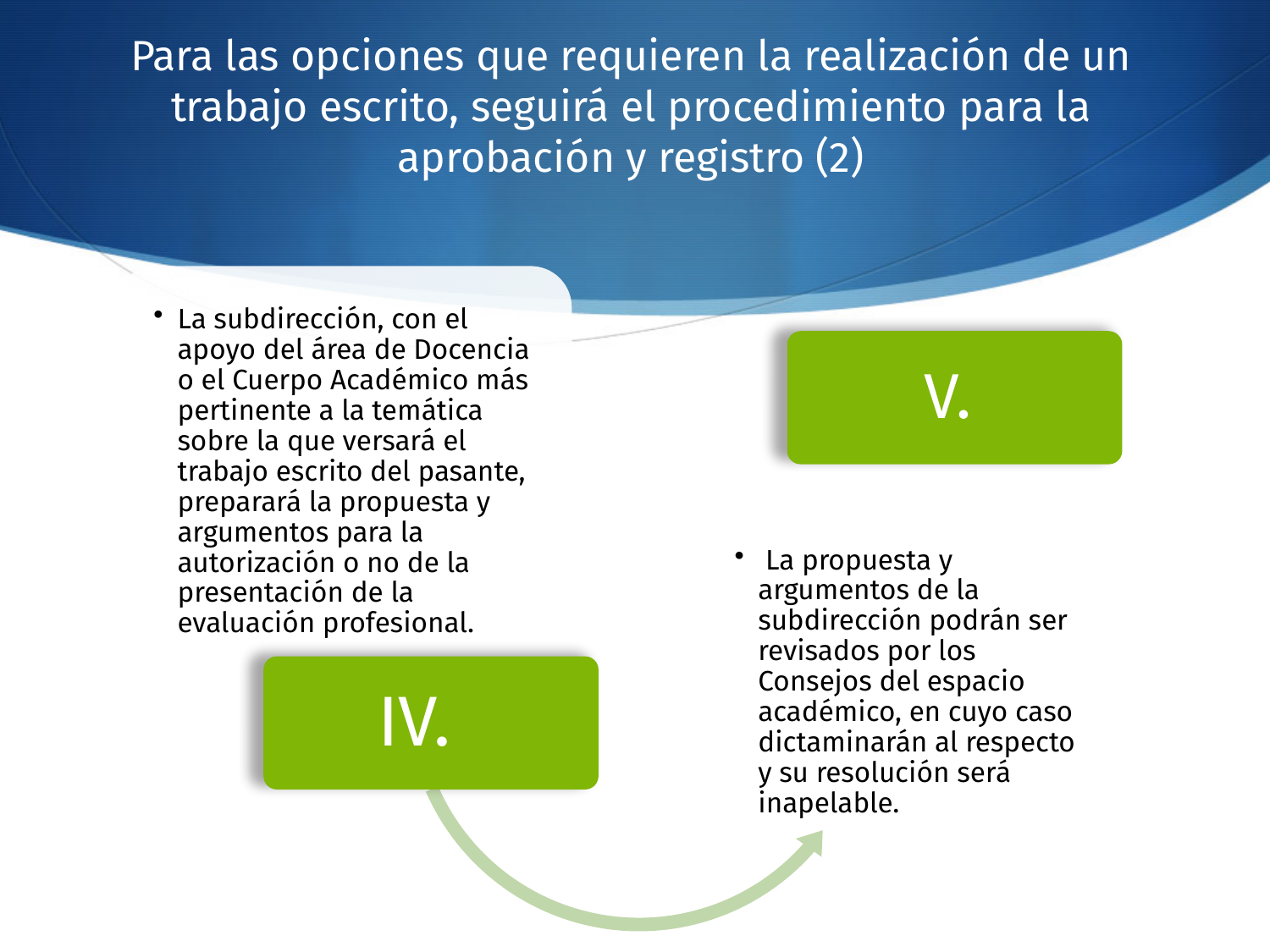

# Para las opciones que requieren la realización de un trabajo escrito, seguirá el procedimiento para la aprobación y registro (2)
La subdirección, con el apoyo del área de Docencia o el Cuerpo Académico más pertinente a la temática sobre la que versará el trabajo escrito del pasante, preparará la propuesta y argumentos para la autorización o no de la presentación de la evaluación profesional.
IV.
 La propuesta y argumentos de la subdirección podrán ser revisados por los Consejos del espacio académico, en cuyo caso dictaminarán al respecto y su resolución será inapelable.
V.